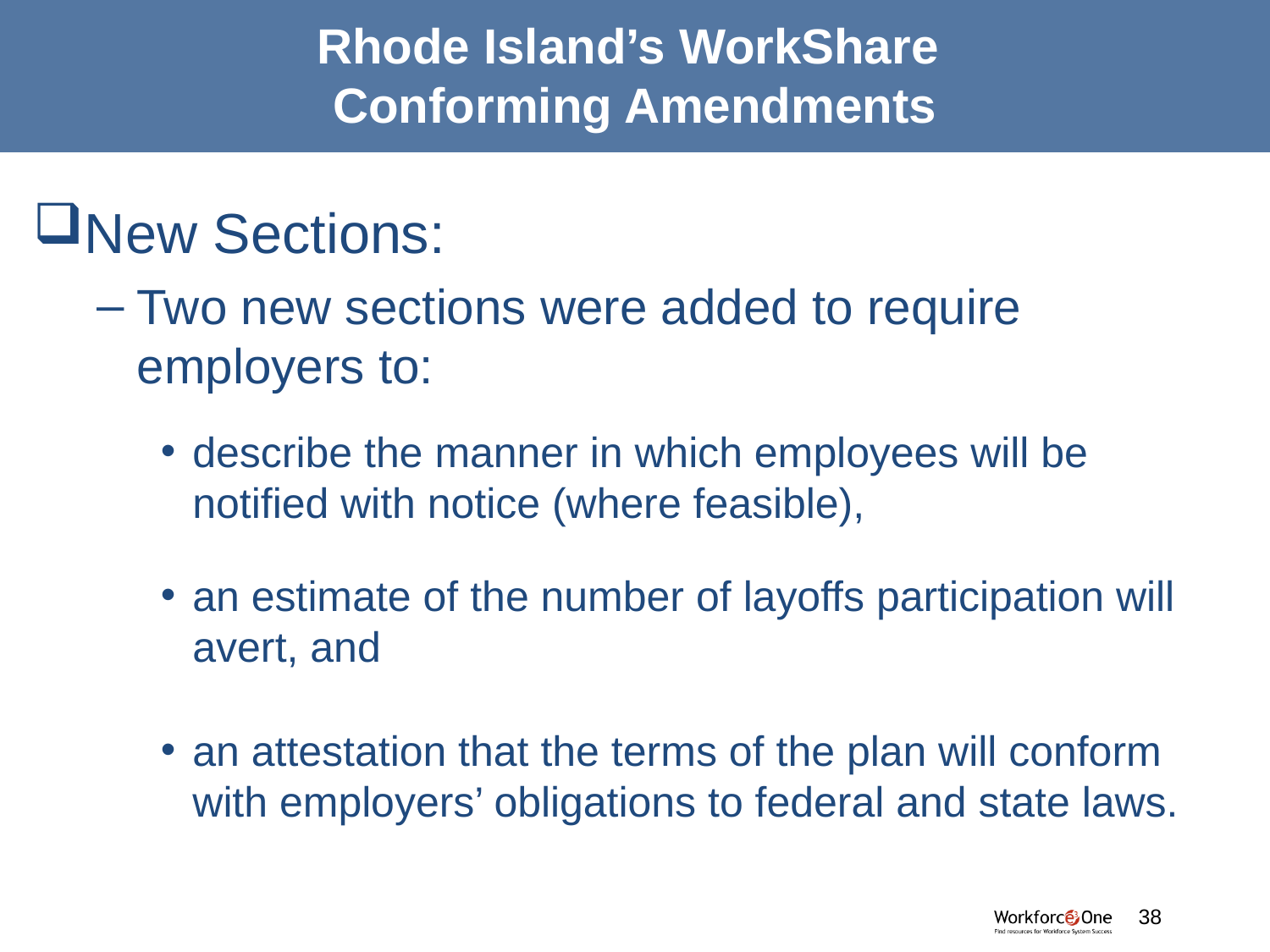

# Rhode Island’s WorkShare Conforming Amendments
New Sections:
Two new sections were added to require employers to:
describe the manner in which employees will be notified with notice (where feasible),
an estimate of the number of layoffs participation will avert, and
an attestation that the terms of the plan will conform with employers’ obligations to federal and state laws.
#
38